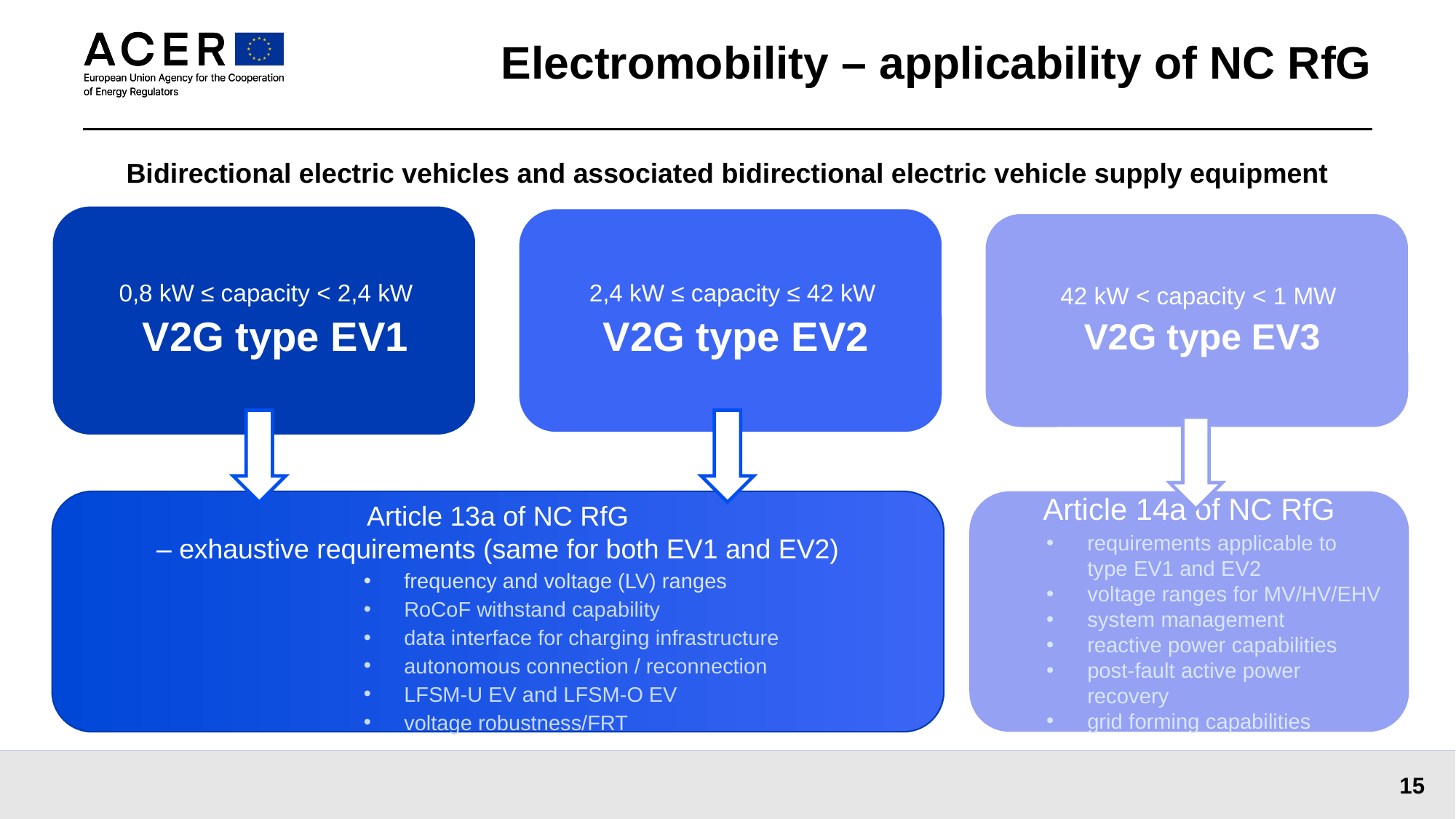

# Electromobility – applicability of NC RfG
0,8 kW ≤ capacity < 2,4 kW
 V2G type EV1
2,4 kW ≤ capacity ≤ 42 kW
V2G type EV2
42 kW < capacity < 1 MW
V2G type EV3
Bidirectional electric vehicles and associated bidirectional electric vehicle supply equipment

Article 13a of NC RfG
– exhaustive requirements (same for both EV1 and EV2)

Article 14a of NC RfG

requirements applicable to
type EV1 and EV2
voltage ranges for MV/HV/EHV
system management
reactive power capabilities
post-fault active power recovery
grid forming capabilities
frequency and voltage (LV) ranges
RoCoF withstand capability
data interface for charging infrastructure
autonomous connection / reconnection
LFSM-U EV and LFSM-O EV
voltage robustness/FRT
15